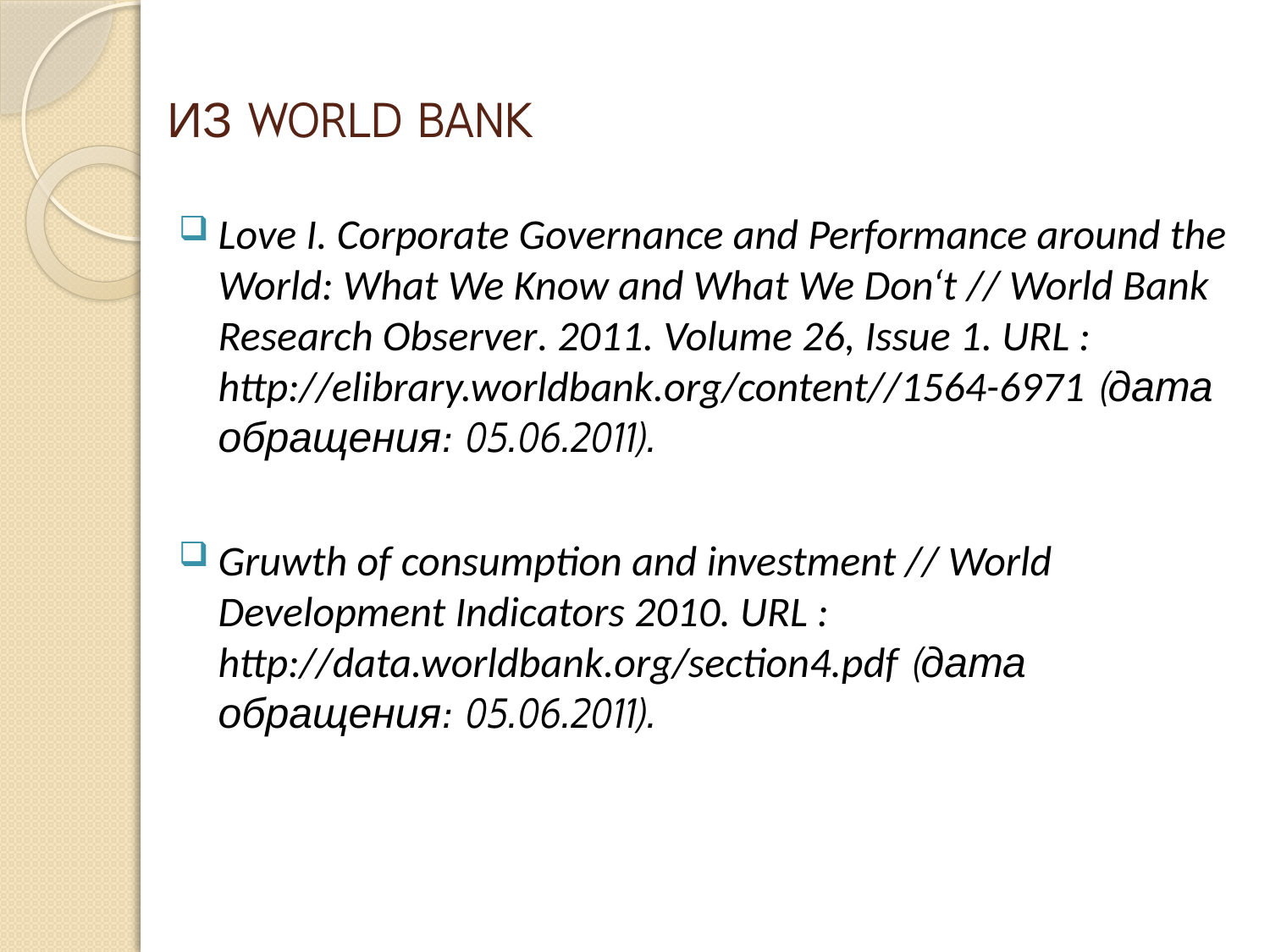

# ИЗ WORLD BANK
Love I. Corporate Governance and Performance around the World: What We Know and What We Don‘t // World Bank Research Observer. 2011. Volume 26, Issue 1. URL : http://elibrary.worldbank.org/content//1564-6971 (дата обращения: 05.06.2011).

Gruwth of consumption and investment // World Development Indicators 2010. URL : http://data.worldbank.org/section4.pdf (дата обращения: 05.06.2011).